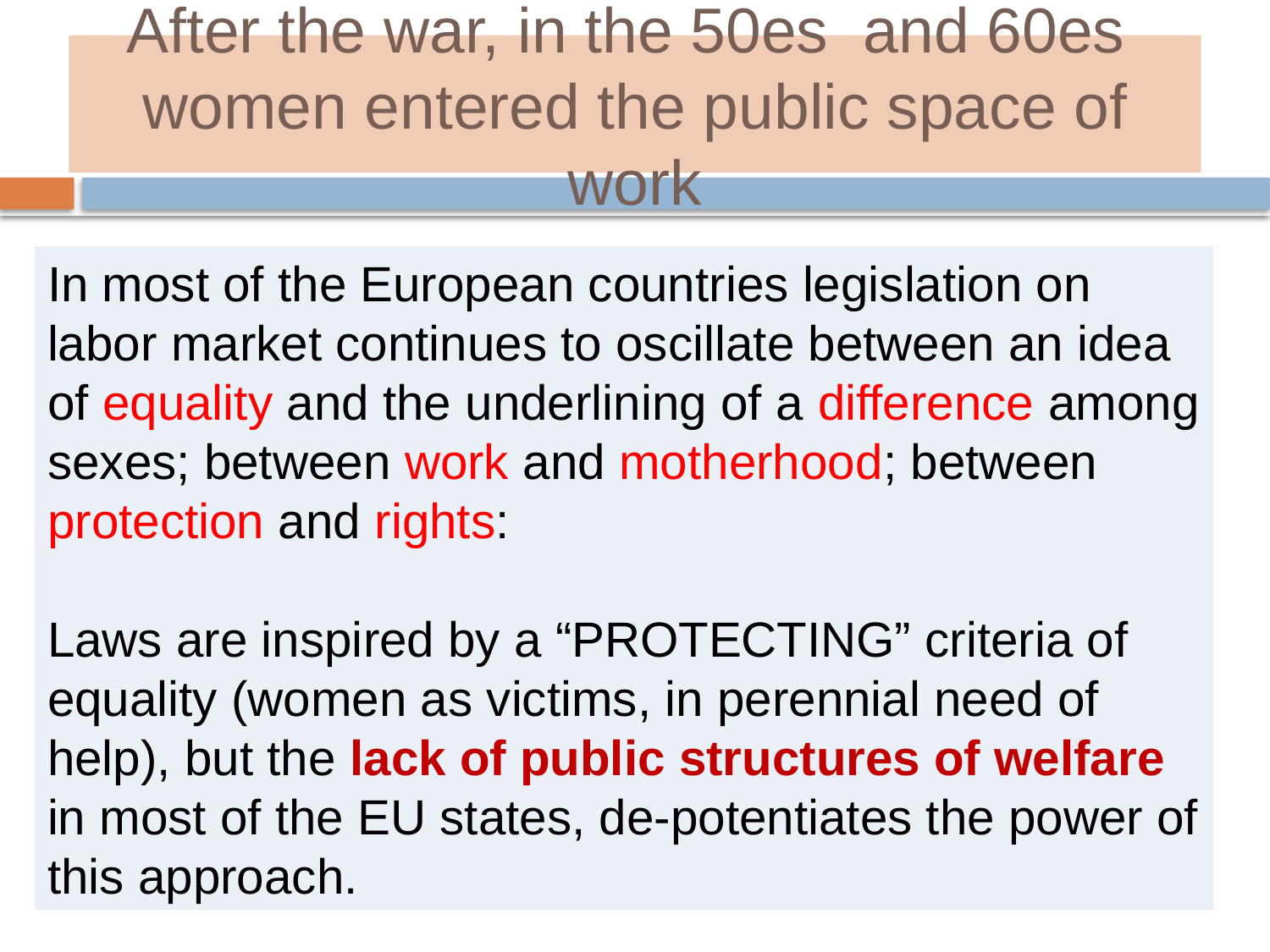

# After the war, in the 50es  and 60es women entered the public space of work
In most of the European countries legislation on labor market continues to oscillate between an idea of equality and the underlining of a difference among sexes; between work and motherhood; between protection and rights:

Laws are inspired by a “PROTECTING” criteria of equality (women as victims, in perennial need of help), but the lack of public structures of welfare in most of the EU states, de-potentiates the power of this approach.